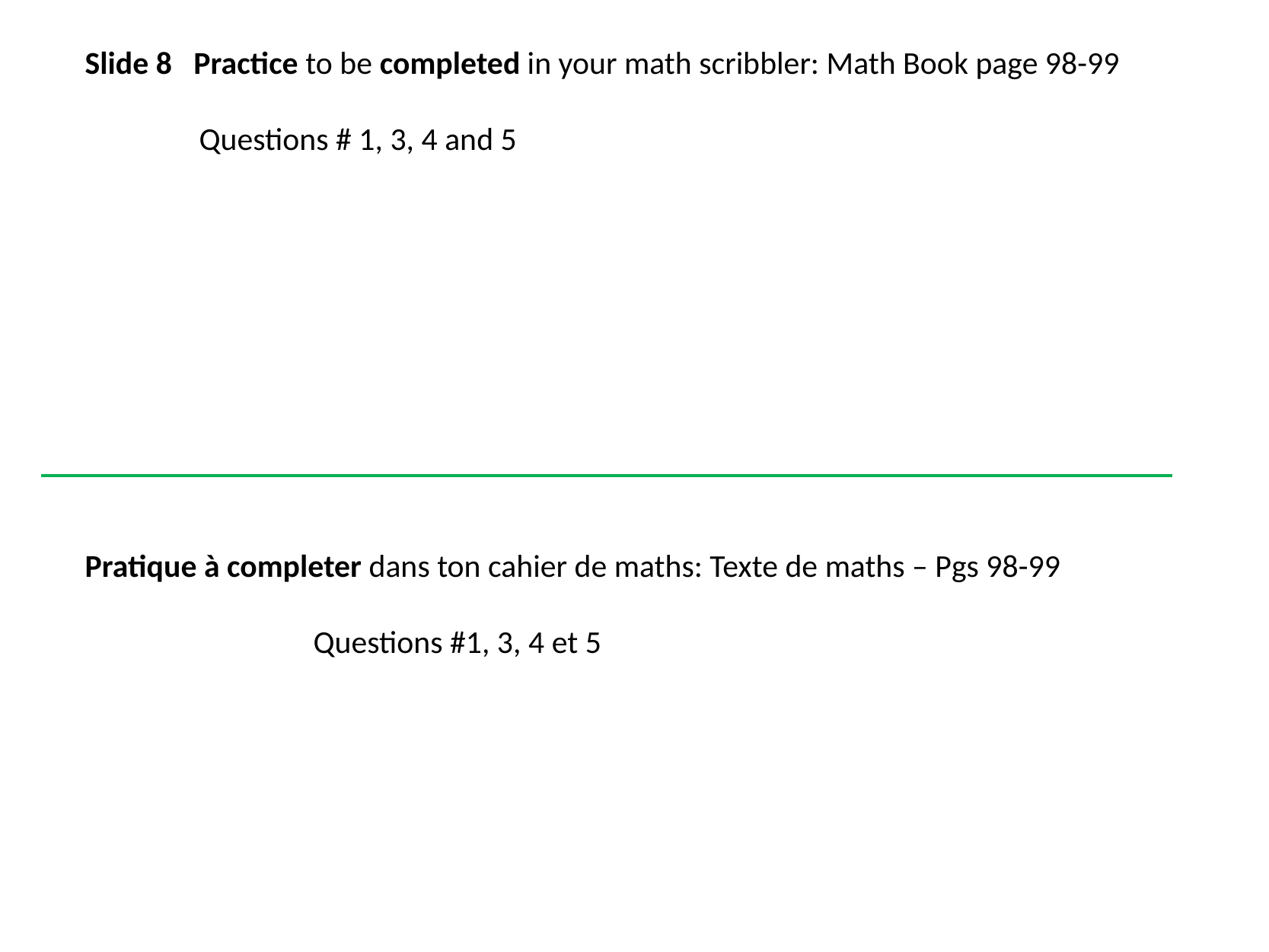

Slide 8   Practice to be completed in your math scribbler: Math Book page 98-99

	Questions # 1, 3, 4 and 5

Pratique à completer dans ton cahier de maths: Texte de maths – Pgs 98-99

		Questions #1, 3, 4 et 5